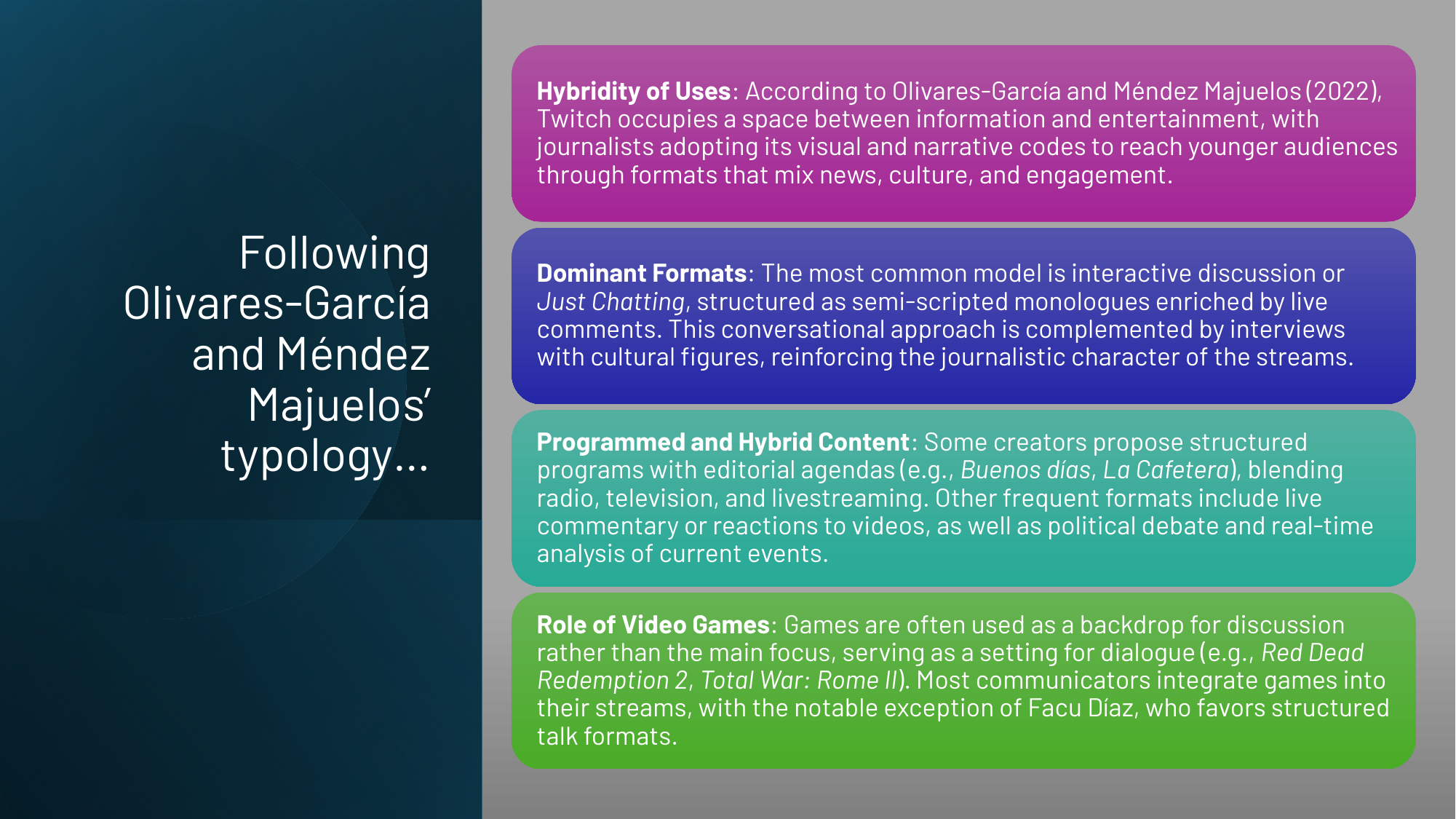

Hybridity of Uses: According to Olivares-García and Méndez Majuelos (2022), Twitch occupies a space between information and entertainment, with journalists adopting its visual and narrative codes to reach younger audiences through formats that mix news, culture, and engagement.
Dominant Formats: The most common model is interactive discussion or Just Chatting, structured as semi-scripted monologues enriched by live comments. This conversational approach is complemented by interviews with cultural figures, reinforcing the journalistic character of the streams.
Programmed and Hybrid Content: Some creators propose structured programs with editorial agendas (e.g., Buenos días, La Cafetera), blending radio, television, and livestreaming. Other frequent formats include live commentary or reactions to videos, as well as political debate and real-time analysis of current events.
Role of Video Games: Games are often used as a backdrop for discussion rather than the main focus, serving as a setting for dialogue (e.g., Red Dead Redemption 2, Total War: Rome II). Most communicators integrate games into their streams, with the notable exception of Facu Díaz, who favors structured talk formats.

# Following Olivares-García and Méndez Majuelos’ typology…